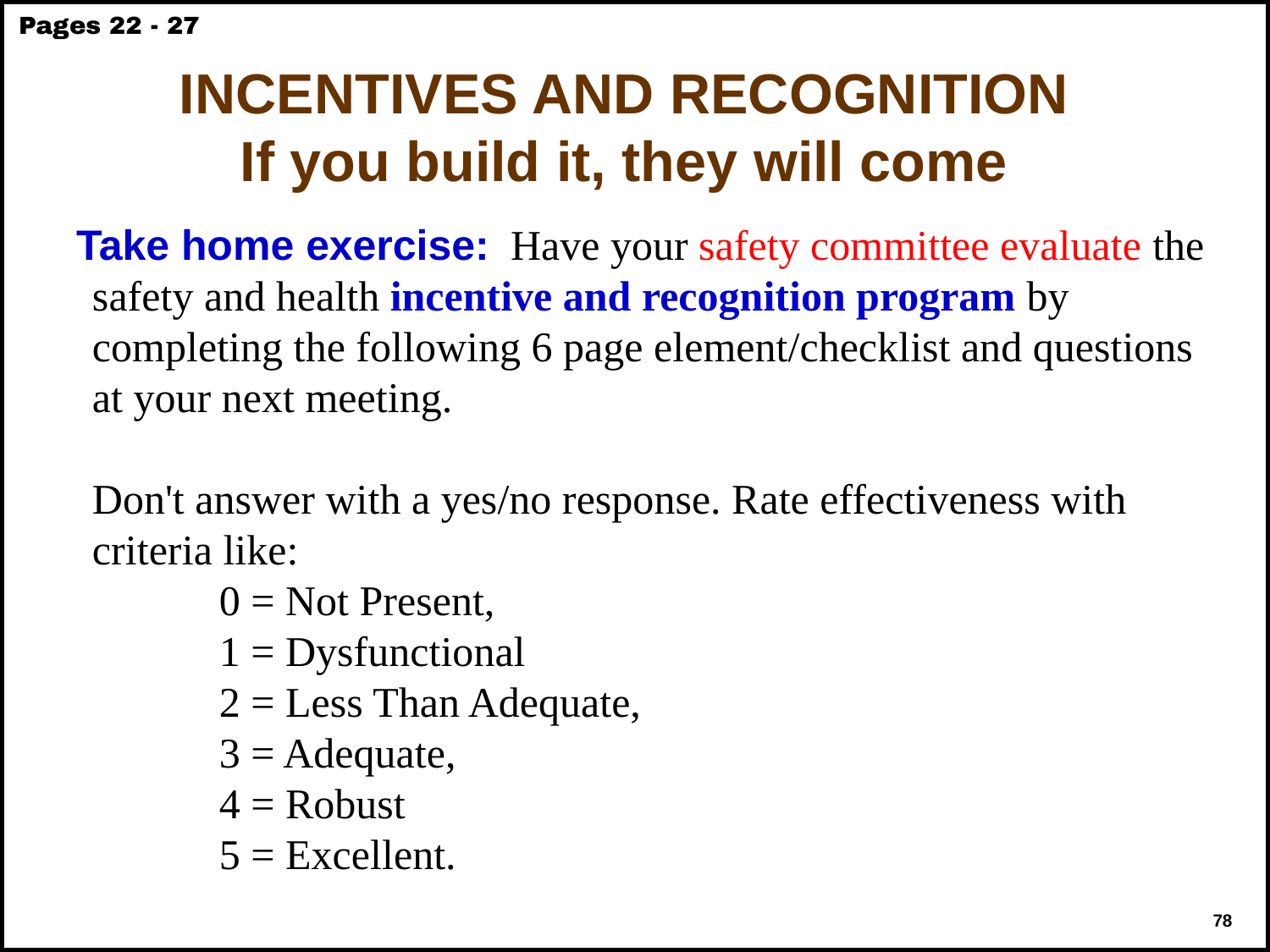

Pages 22 - 27
INCENTIVES AND RECOGNITION
If you build it, they will come
Take home exercise:  Have your safety committee evaluate the safety and health incentive and recognition program by completing the following 6 page element/checklist and questions at your next meeting.

	Don't answer with a yes/no response. Rate effectiveness with criteria like:
		0 = Not Present,
		1 = Dysfunctional
		2 = Less Than Adequate,
		3 = Adequate,
		4 = Robust
		5 = Excellent.